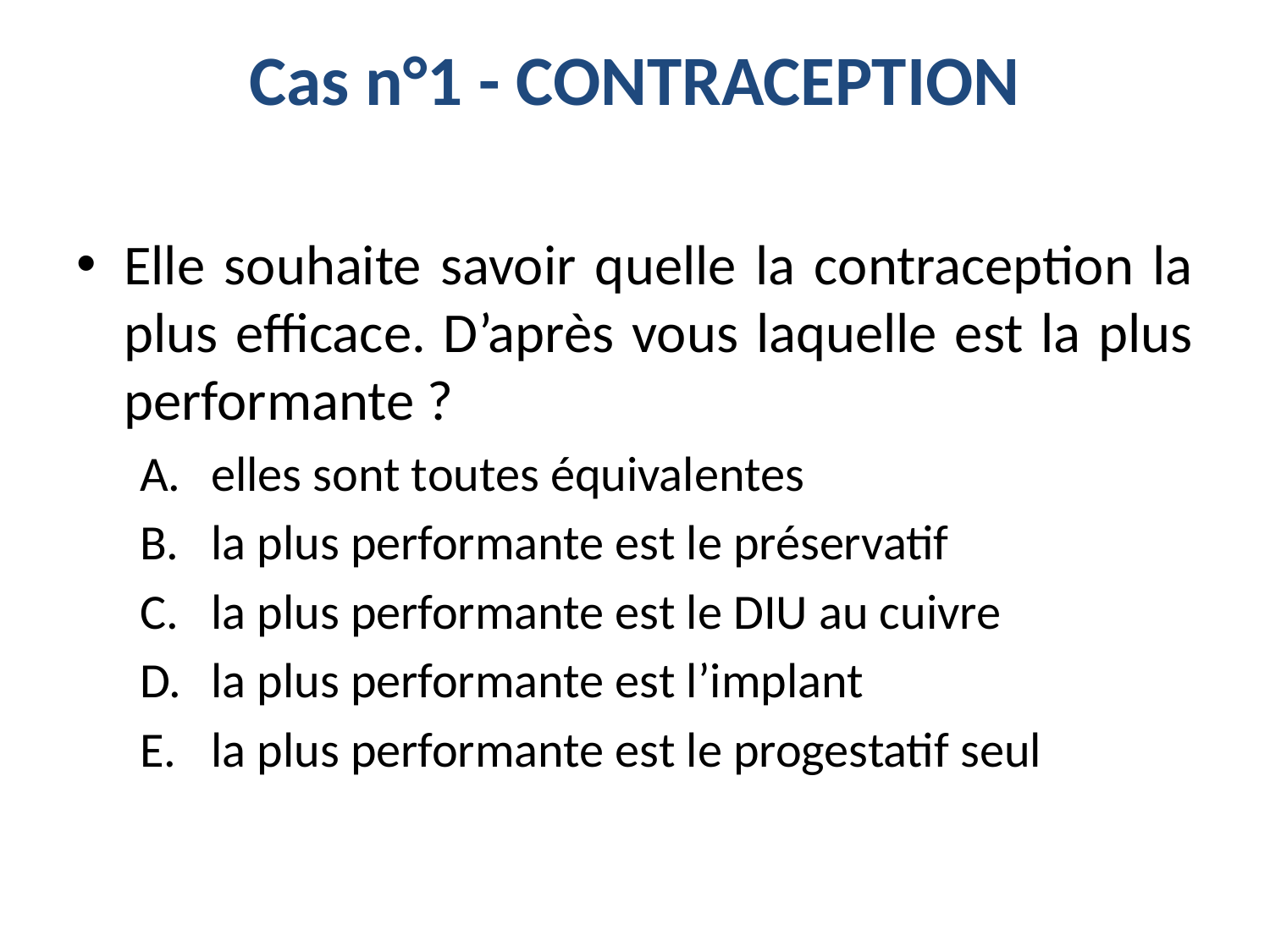

# Cas n°1 - CONTRACEPTION
Elle souhaite savoir quelle la contraception la plus efficace. D’après vous laquelle est la plus performante ?
elles sont toutes équivalentes
la plus performante est le préservatif
la plus performante est le DIU au cuivre
la plus performante est l’implant
la plus performante est le progestatif seul